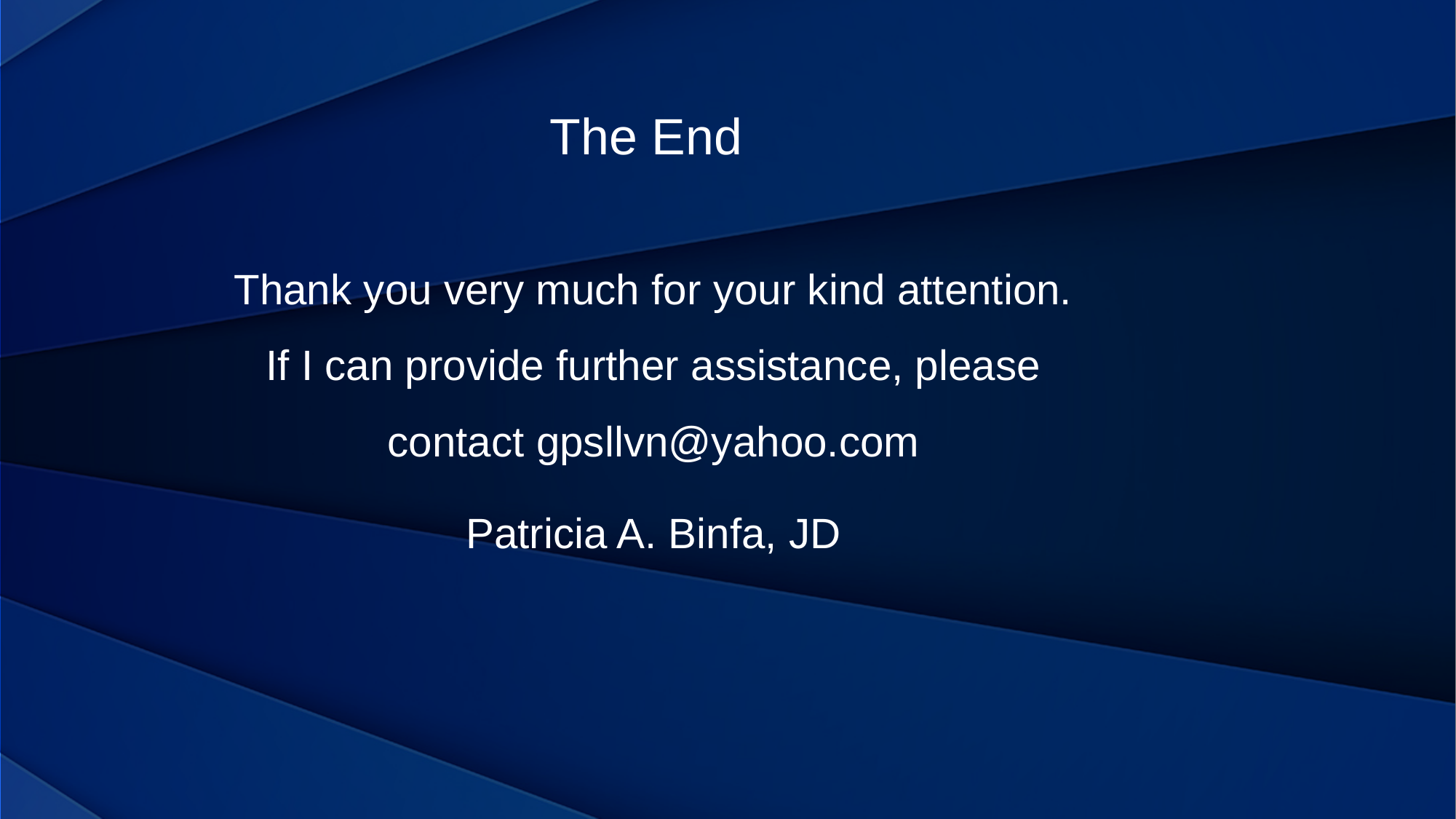

The End
Thank you very much for your kind attention. If I can provide further assistance, please contact gpsllvn@yahoo.com
Patricia A. Binfa, JD